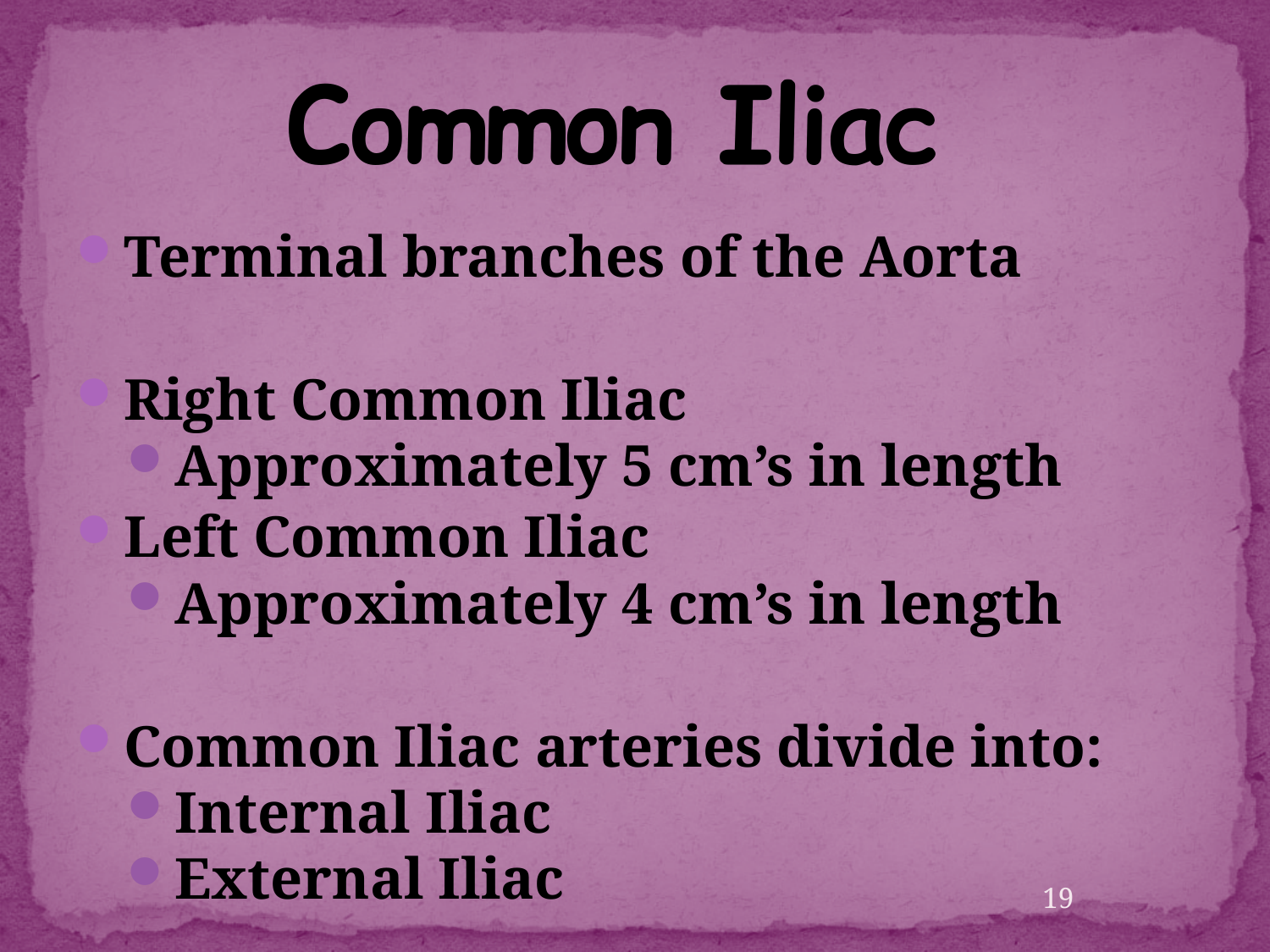

# Common Iliac
Terminal branches of the Aorta

Right Common Iliac
Approximately 5 cm’s in length
Left Common Iliac
Approximately 4 cm’s in length

Common Iliac arteries divide into:
Internal Iliac
External Iliac

19